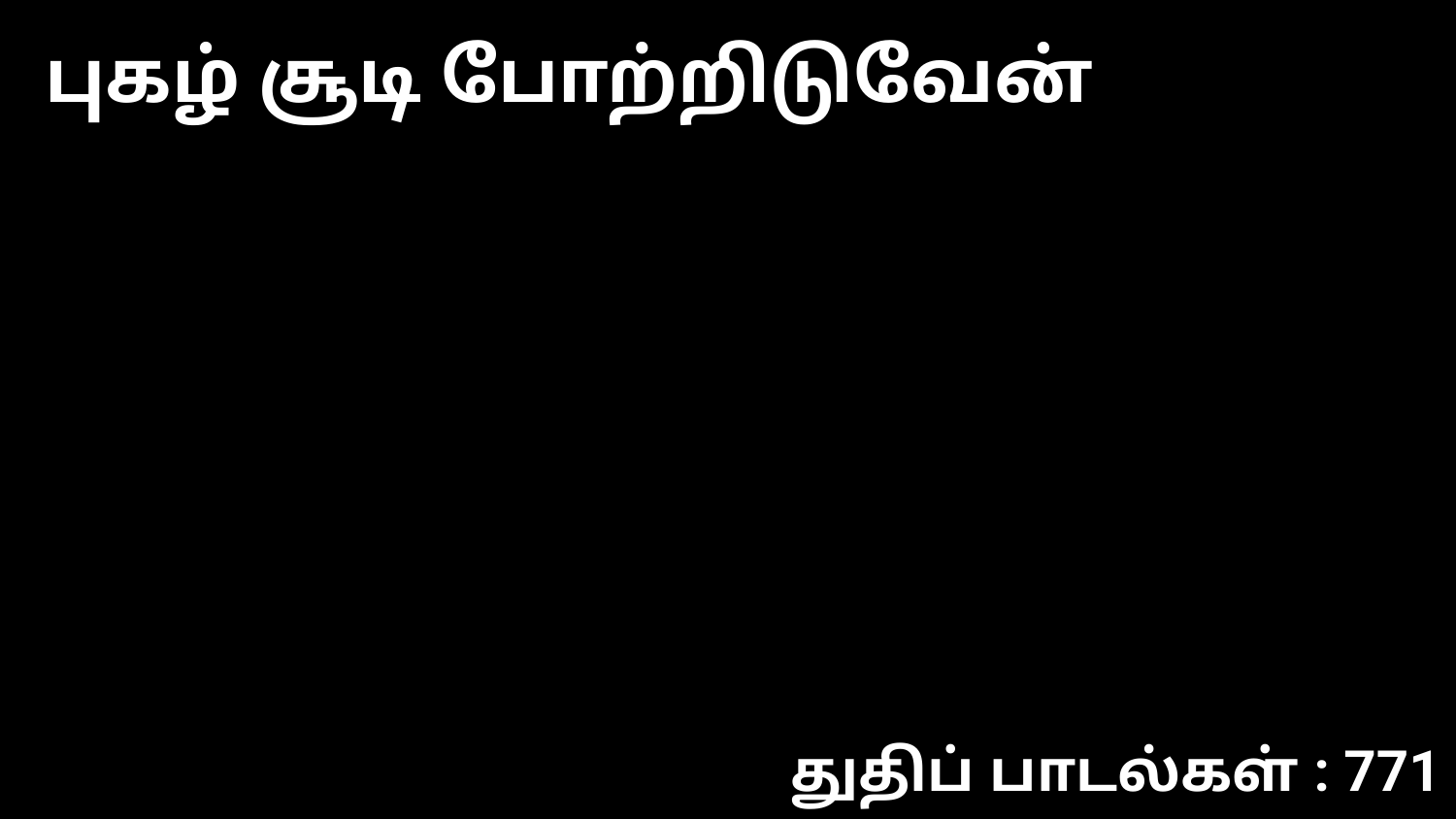

புகழ் சூடி போற்றிடுவேன்
துதிப் பாடல்கள் : 771